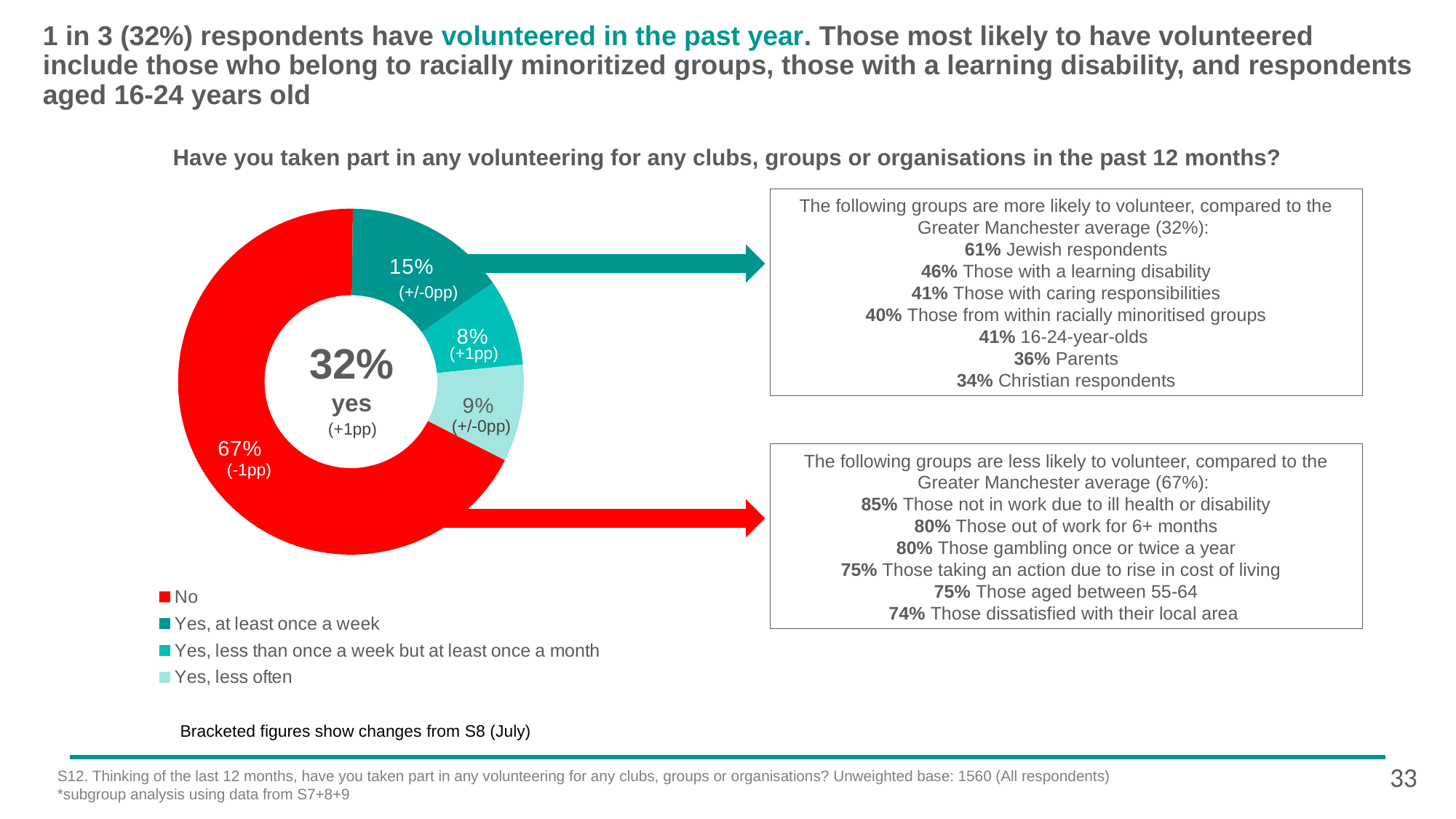

# 1 in 3 (32%) respondents have volunteered in the past year. Those most likely to have volunteered include those who belong to racially minoritized groups, those with a learning disability, and respondents aged 16-24 years old
Have you taken part in any volunteering for any clubs, groups or organisations in the past 12 months?

### Chart

| Category | Greater Manchester  |
|---|---|
| No | 0.67 |
| Yes, at least once a week | 0.15 |
| Yes, less than once a week but at least once a month | 0.08 |
| Yes, less often | 0.09 |
The following groups are more likely to volunteer, compared to the Greater Manchester average (32%):
61% Jewish respondents
46% Those with a learning disability
41% Those with caring responsibilities
40% Those from within racially minoritised groups
41% 16-24-year-olds
36% Parents
34% Christian respondents

(+/-0pp)
32%
yes
(+1pp)
(+/-0pp)
(+1pp)
The following groups are less likely to volunteer, compared to the Greater Manchester average (67%):
85% Those not in work due to ill health or disability
80% Those out of work for 6+ months
80% Those gambling once or twice a year
75% Those taking an action due to rise in cost of living
75% Those aged between 55-64
74% Those dissatisfied with their local area
(-1pp)

Bracketed figures show changes from S8 (July)
33
S12. Thinking of the last 12 months, have you taken part in any volunteering for any clubs, groups or organisations? Unweighted base: 1560 (All respondents)
*subgroup analysis using data from S7+8+9